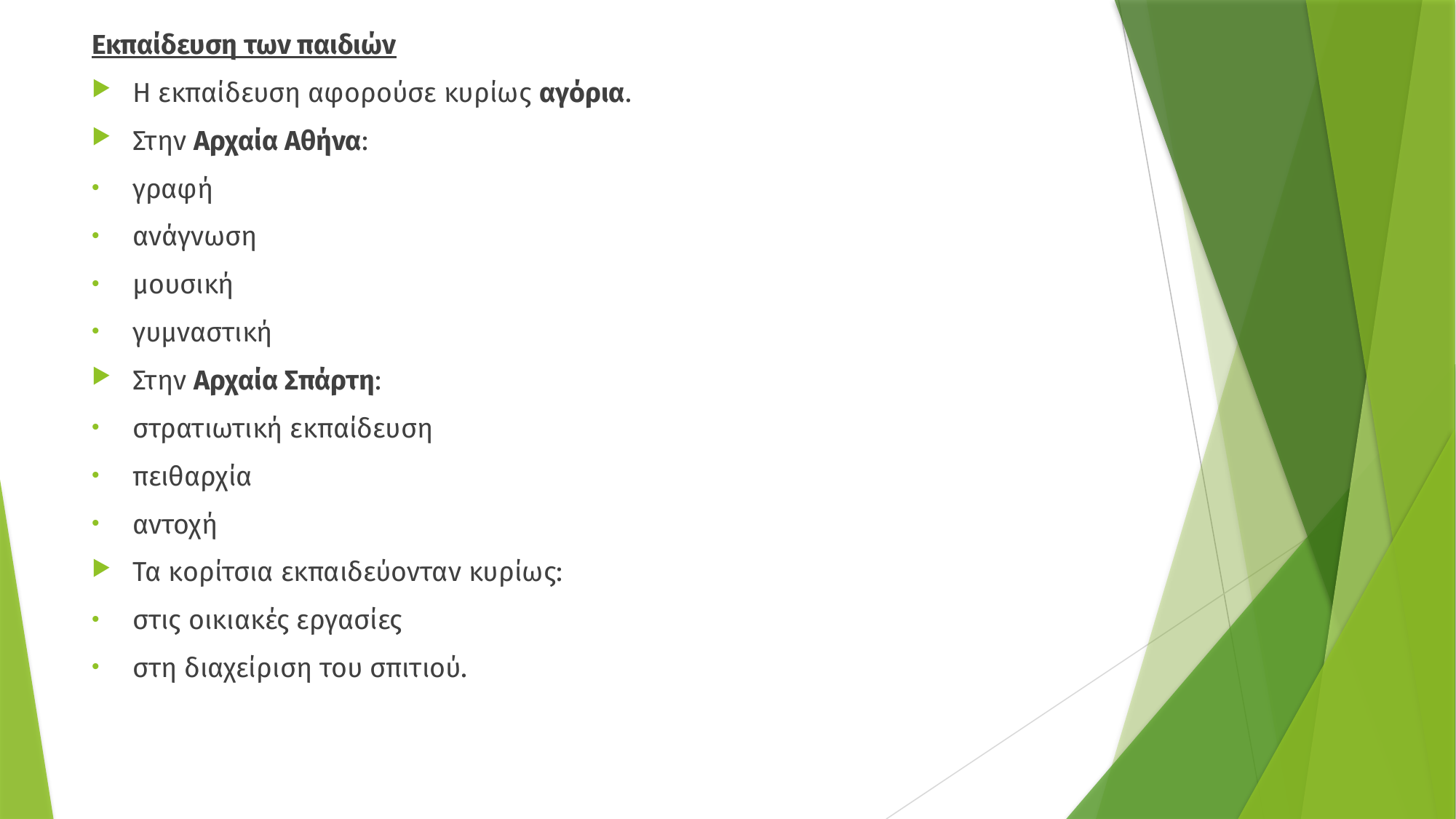

Εκπαίδευση των παιδιών
Η εκπαίδευση αφορούσε κυρίως αγόρια.
Στην Αρχαία Αθήνα:
γραφή
ανάγνωση
μουσική
γυμναστική
Στην Αρχαία Σπάρτη:
στρατιωτική εκπαίδευση
πειθαρχία
αντοχή
Τα κορίτσια εκπαιδεύονταν κυρίως:
στις οικιακές εργασίες
στη διαχείριση του σπιτιού.